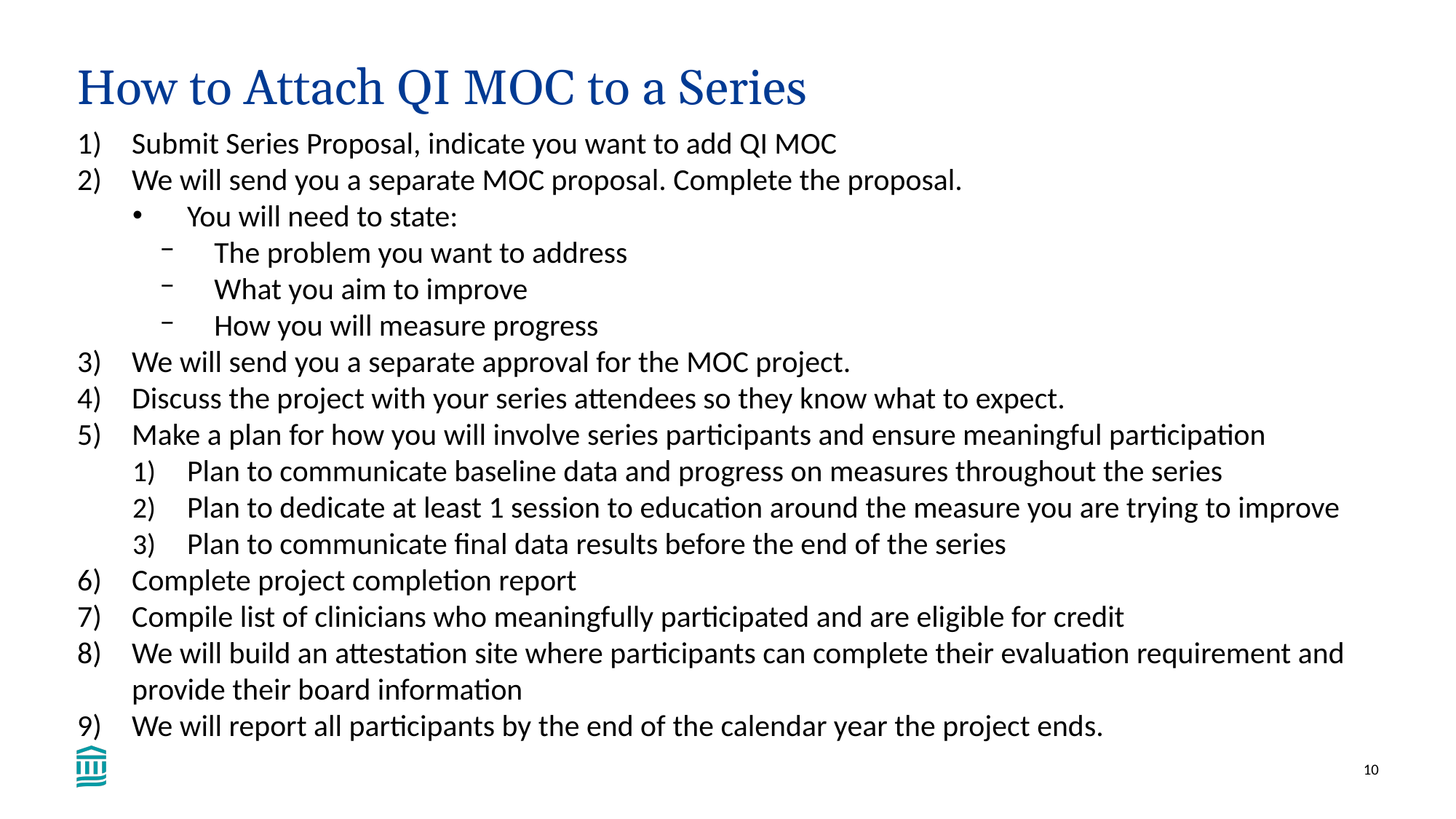

# How to Attach QI MOC to a Series
Submit Series Proposal, indicate you want to add QI MOC
We will send you a separate MOC proposal. Complete the proposal.
You will need to state:
The problem you want to address
What you aim to improve
How you will measure progress
We will send you a separate approval for the MOC project.
Discuss the project with your series attendees so they know what to expect.
Make a plan for how you will involve series participants and ensure meaningful participation
Plan to communicate baseline data and progress on measures throughout the series
Plan to dedicate at least 1 session to education around the measure you are trying to improve
Plan to communicate final data results before the end of the series
Complete project completion report
Compile list of clinicians who meaningfully participated and are eligible for credit
We will build an attestation site where participants can complete their evaluation requirement and provide their board information
We will report all participants by the end of the calendar year the project ends.